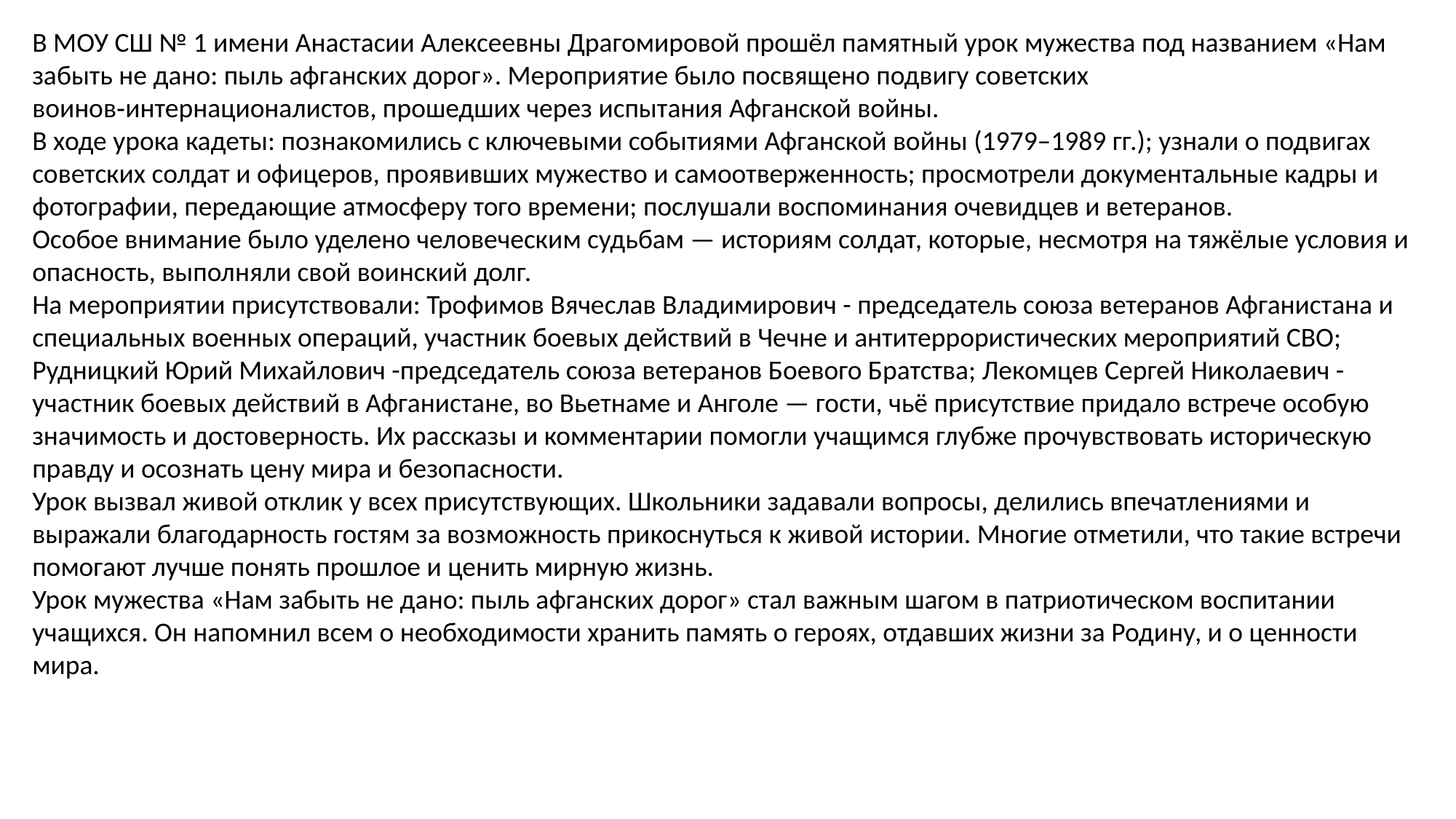

В МОУ СШ № 1 имени Анастасии Алексеевны Драгомировой прошёл памятный урок мужества под названием «Нам забыть не дано: пыль афганских дорог». Мероприятие было посвящено подвигу советских воинов‑интернационалистов, прошедших через испытания Афганской войны.
В ходе урока кадеты: познакомились с ключевыми событиями Афганской войны (1979–1989 гг.); узнали о подвигах советских солдат и офицеров, проявивших мужество и самоотверженность; просмотрели документальные кадры и фотографии, передающие атмосферу того времени; послушали воспоминания очевидцев и ветеранов.
Особое внимание было уделено человеческим судьбам — историям солдат, которые, несмотря на тяжёлые условия и опасность, выполняли свой воинский долг.
На мероприятии присутствовали: Трофимов Вячеслав Владимирович - председатель союза ветеранов Афганистана и специальных военных операций, участник боевых действий в Чечне и антитеррористических мероприятий СВО; Рудницкий Юрий Михайлович -председатель союза ветеранов Боевого Братства; Лекомцев Сергей Николаевич - участник боевых действий в Афганистане, во Вьетнаме и Анголе — гости, чьё присутствие придало встрече особую значимость и достоверность. Их рассказы и комментарии помогли учащимся глубже прочувствовать историческую правду и осознать цену мира и безопасности.
Урок вызвал живой отклик у всех присутствующих. Школьники задавали вопросы, делились впечатлениями и выражали благодарность гостям за возможность прикоснуться к живой истории. Многие отметили, что такие встречи помогают лучше понять прошлое и ценить мирную жизнь.
Урок мужества «Нам забыть не дано: пыль афганских дорог» стал важным шагом в патриотическом воспитании учащихся. Он напомнил всем о необходимости хранить память о героях, отдавших жизни за Родину, и о ценности мира.